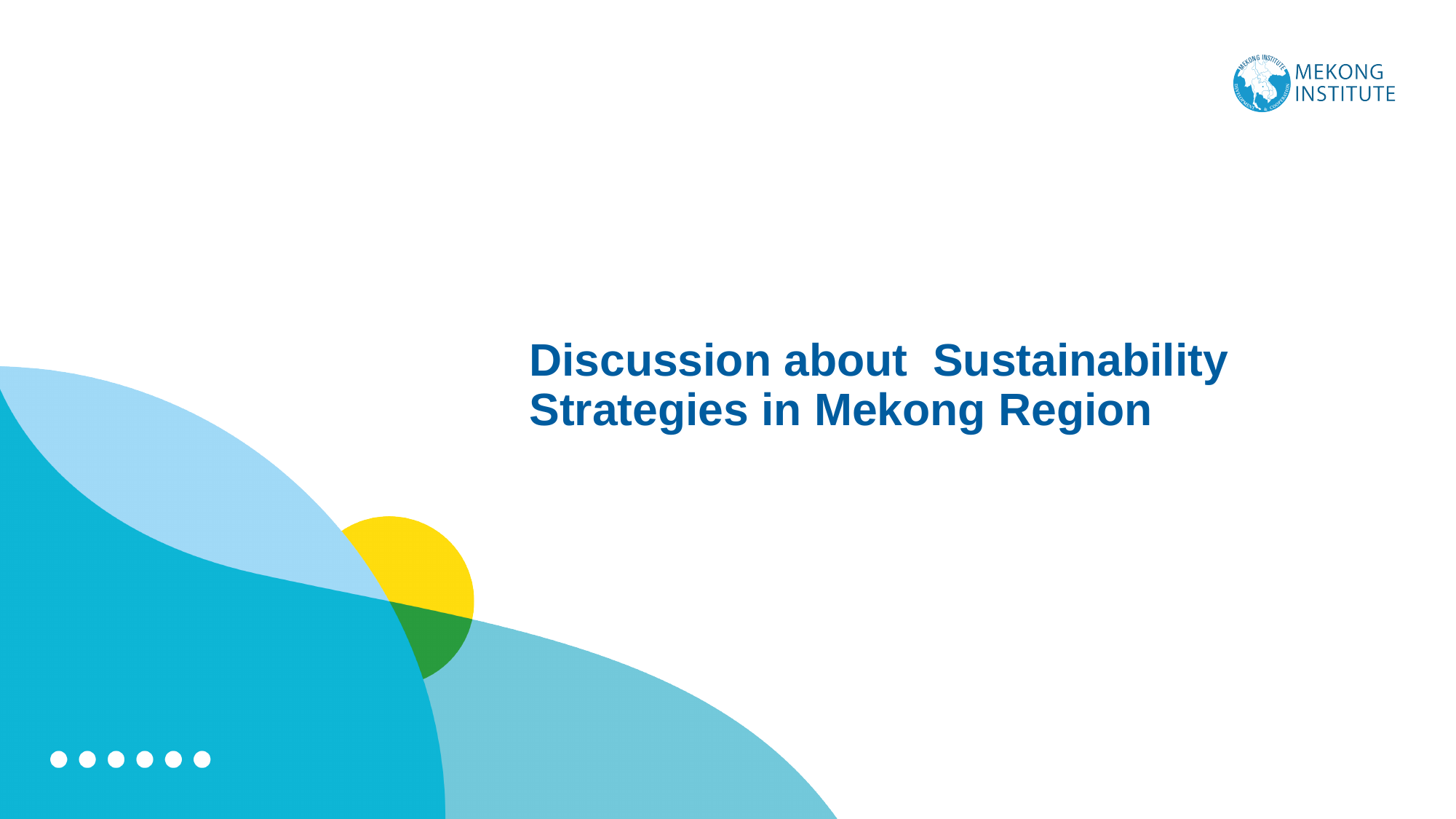

# Discussion about  Sustainability Strategies in Mekong Region